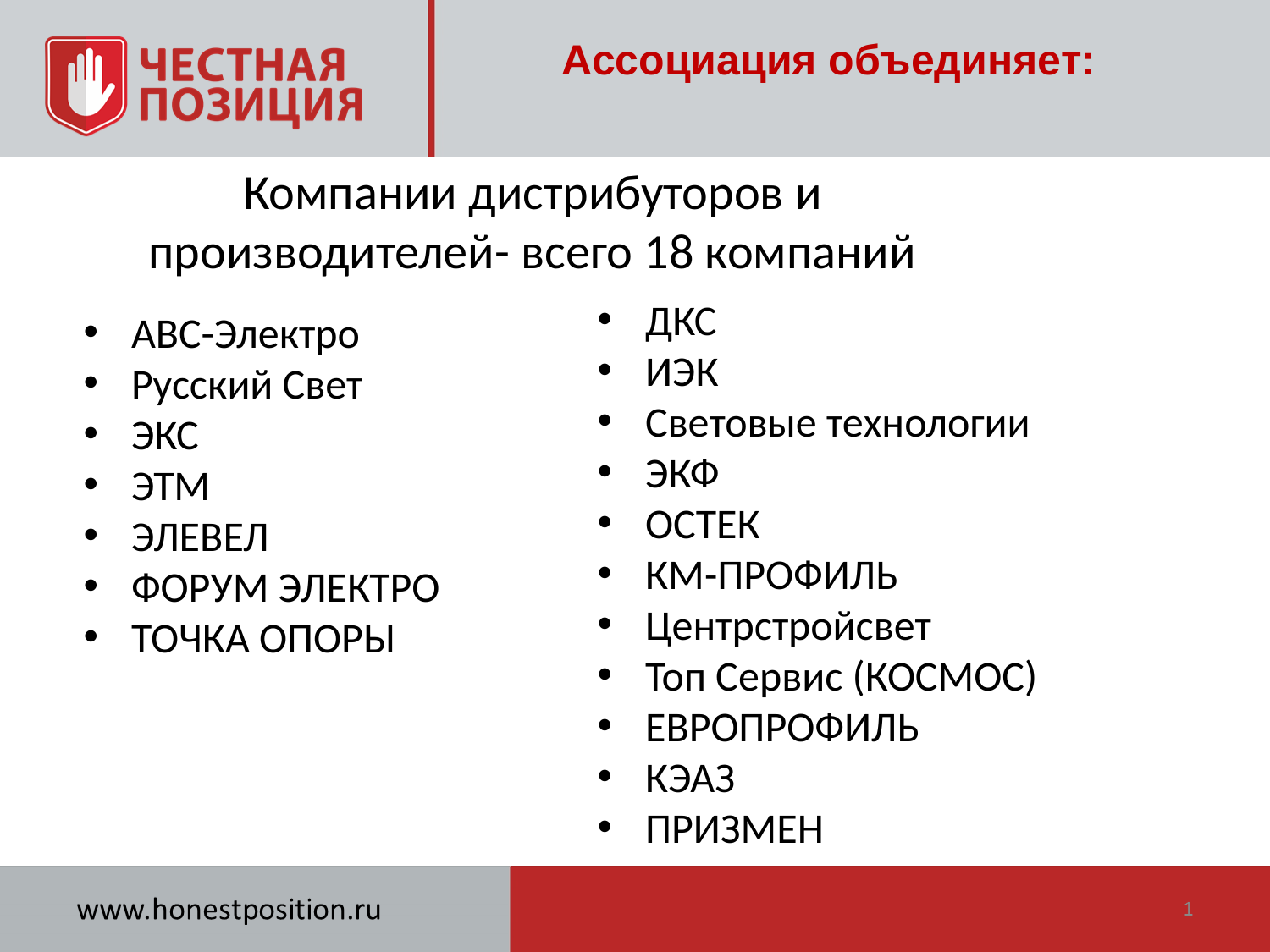

Ассоциация объединяет:
Компании дистрибуторов и производителей- всего 18 компаний
ДКС
ИЭК
Световые технологии
ЭКФ
ОСТЕК
КМ-ПРОФИЛЬ
Центрстройсвет
Топ Сервис (КОСМОС)
ЕВРОПРОФИЛЬ
КЭАЗ
ПРИЗМЕН

АВС-Электро
Русский Свет
ЭКС
ЭТМ
ЭЛЕВЕЛ
ФОРУМ ЭЛЕКТРО
ТОЧКА ОПОРЫ